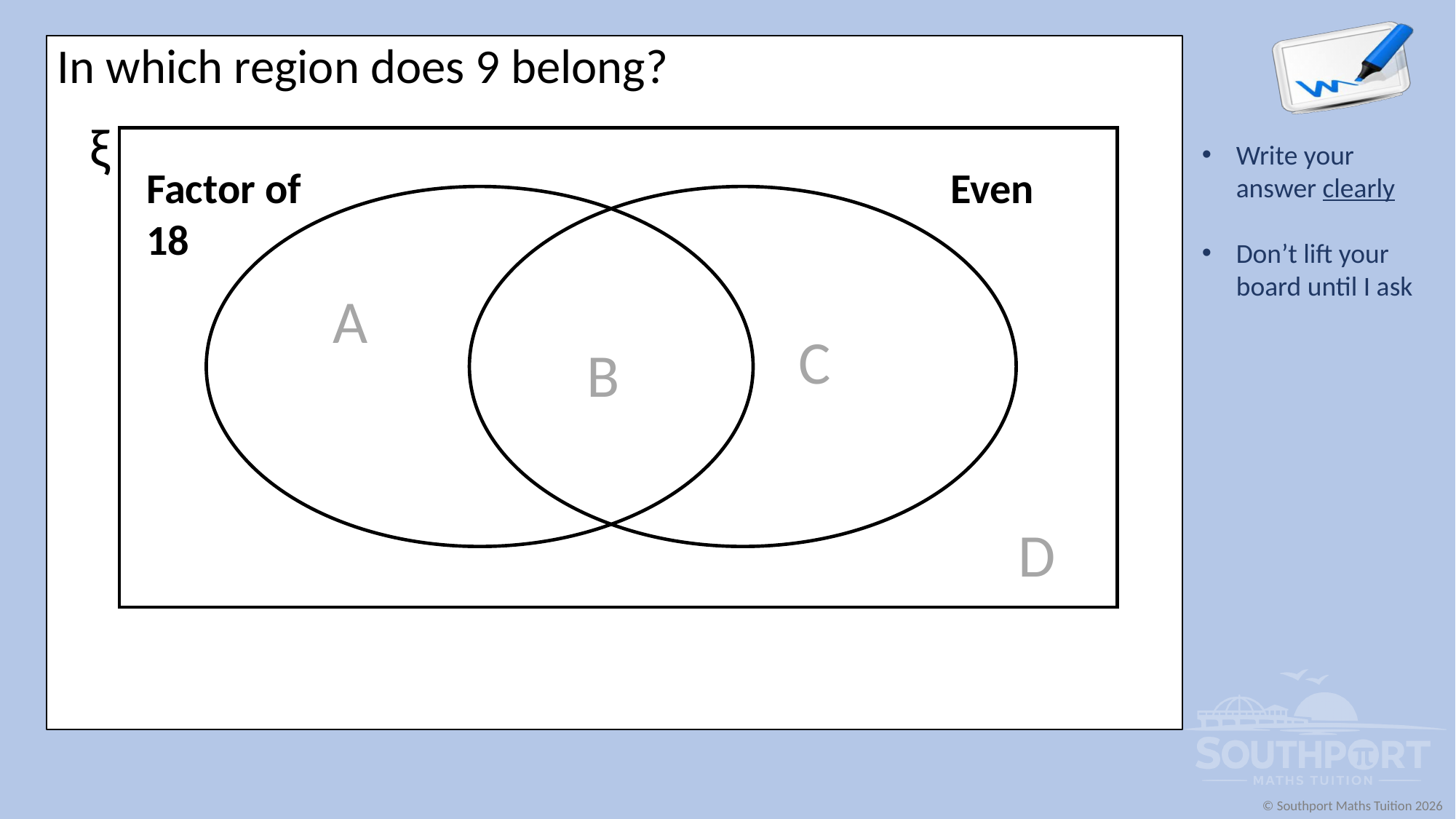

In which region does 9 belong?
ξ

Factor of
18
Even
A
C
B
D